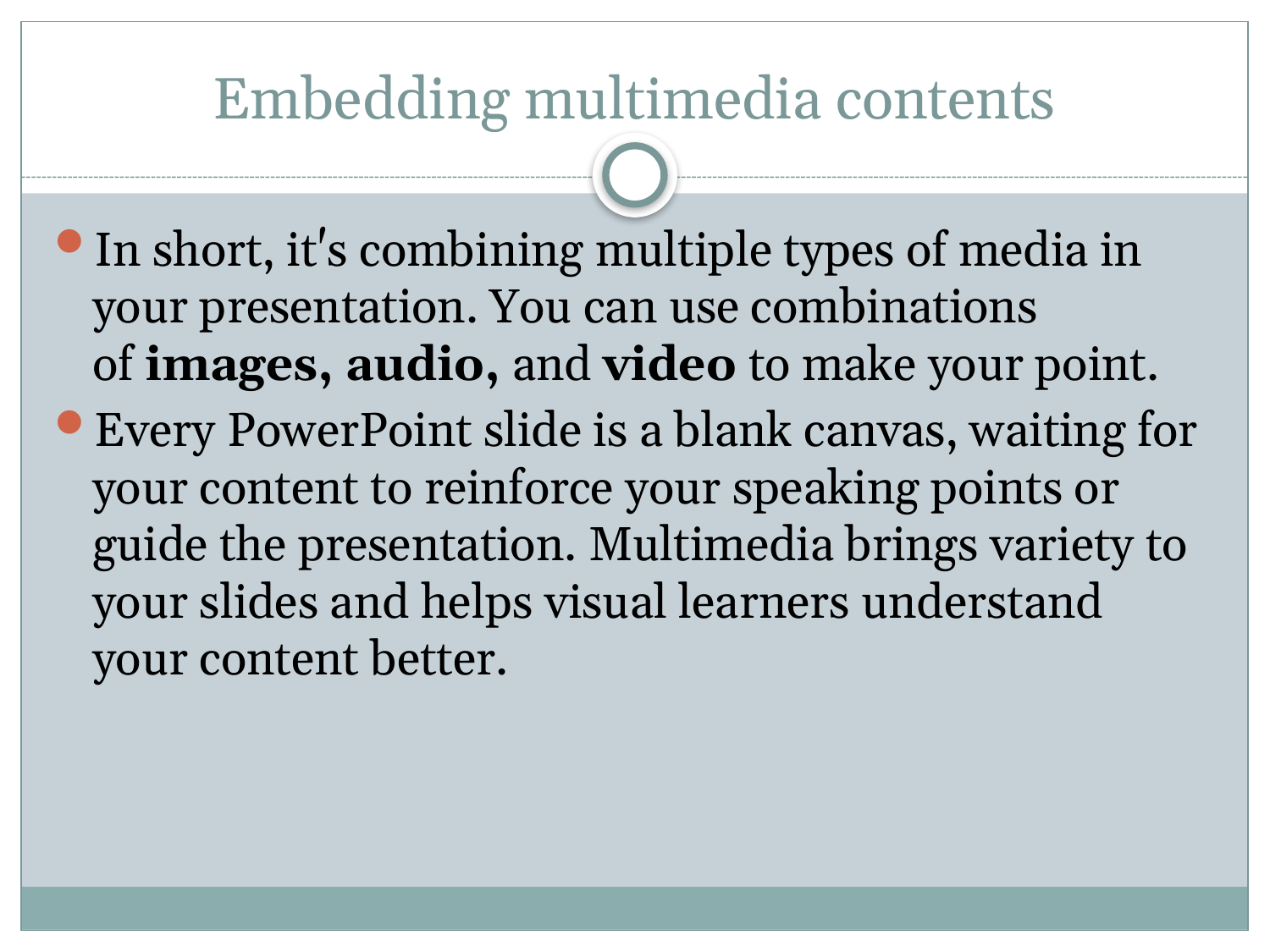

# Embedding multimedia contents
In short, it's combining multiple types of media in your presentation. You can use combinations of images, audio, and video to make your point.
Every PowerPoint slide is a blank canvas, waiting for your content to reinforce your speaking points or guide the presentation. Multimedia brings variety to your slides and helps visual learners understand your content better.